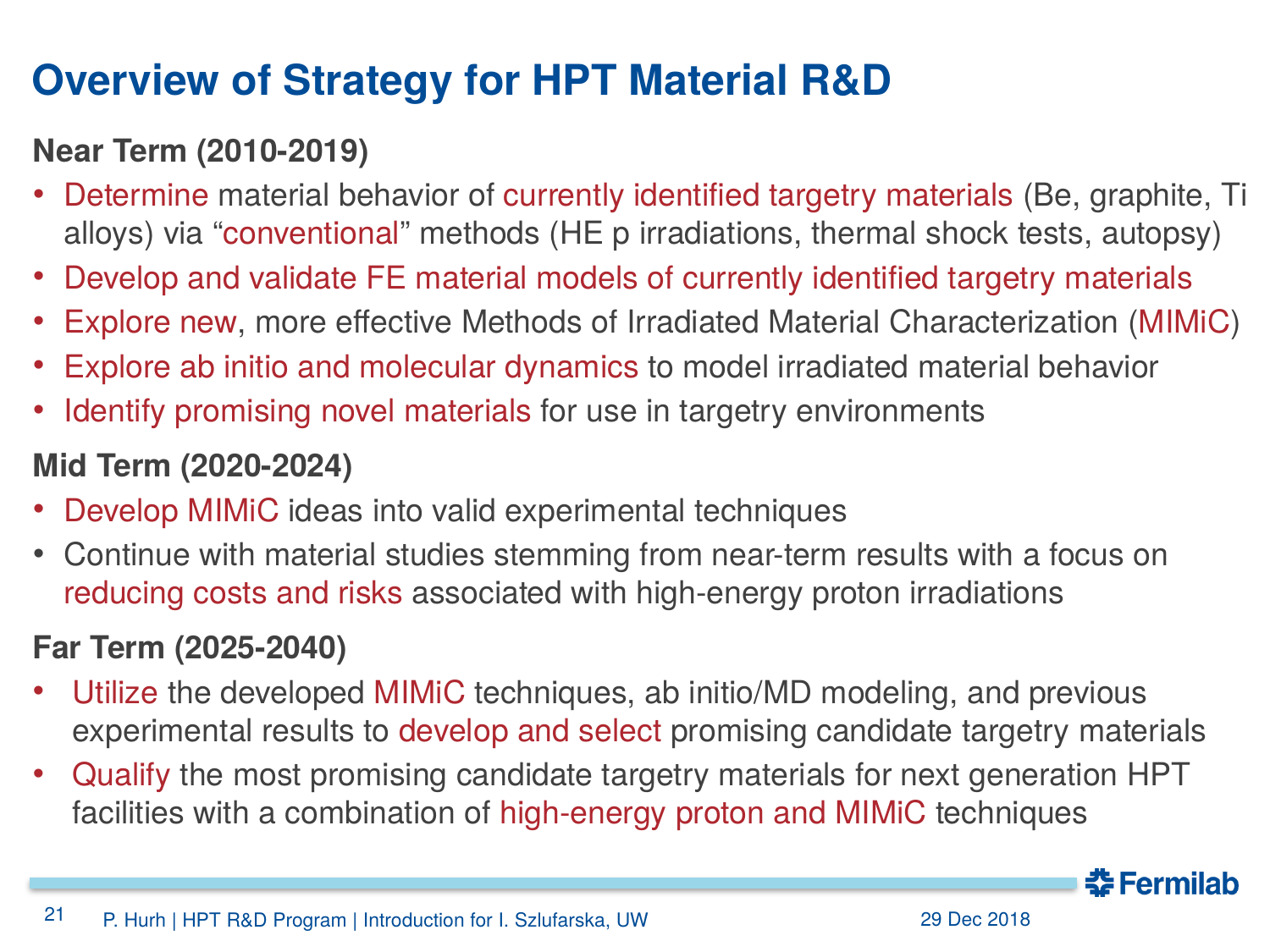

# Overview of Strategy for HPT Material R&D
Near Term (2010-2019)
Determine material behavior of currently identified targetry materials (Be, graphite, Ti alloys) via “conventional” methods (HE p irradiations, thermal shock tests, autopsy)
Develop and validate FE material models of currently identified targetry materials
Explore new, more effective Methods of Irradiated Material Characterization (MIMiC)
Explore ab initio and molecular dynamics to model irradiated material behavior
Identify promising novel materials for use in targetry environments
Mid Term (2020-2024)
Develop MIMiC ideas into valid experimental techniques
Continue with material studies stemming from near-term results with a focus on reducing costs and risks associated with high-energy proton irradiations
Far Term (2025-2040)
Utilize the developed MIMiC techniques, ab initio/MD modeling, and previous experimental results to develop and select promising candidate targetry materials
Qualify the most promising candidate targetry materials for next generation HPT facilities with a combination of high-energy proton and MIMiC techniques